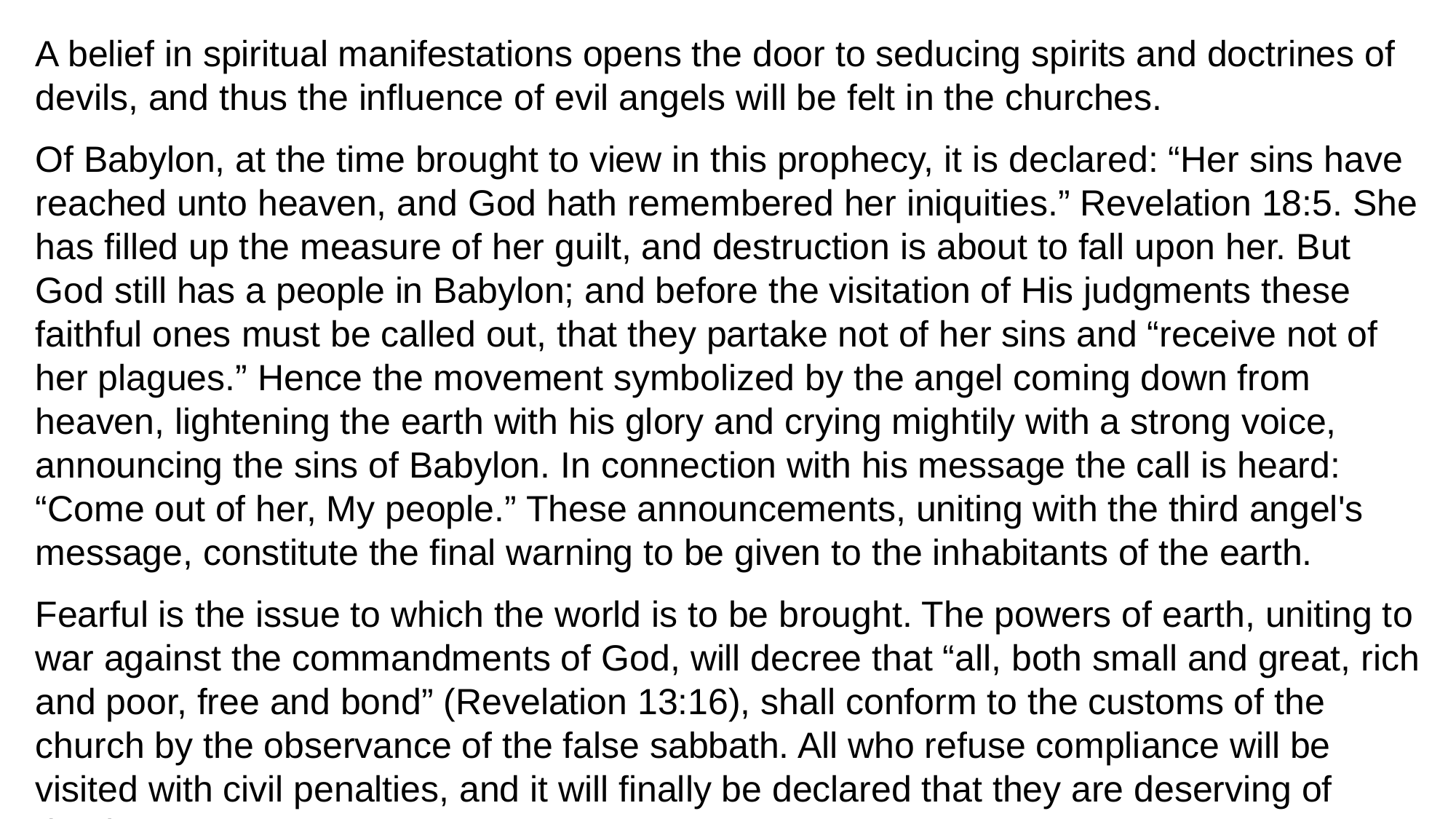

A belief in spiritual manifestations opens the door to seducing spirits and doctrines of devils, and thus the influence of evil angels will be felt in the churches.

Of Babylon, at the time brought to view in this prophecy, it is declared: “Her sins have reached unto heaven, and God hath remembered her iniquities.” Revelation 18:5. She has filled up the measure of her guilt, and destruction is about to fall upon her. But God still has a people in Babylon; and before the visitation of His judgments these faithful ones must be called out, that they partake not of her sins and “receive not of her plagues.” Hence the movement symbolized by the angel coming down from heaven, lightening the earth with his glory and crying mightily with a strong voice, announcing the sins of Babylon. In connection with his message the call is heard: “Come out of her, My people.” These announcements, uniting with the third angel's message, constitute the final warning to be given to the inhabitants of the earth.

Fearful is the issue to which the world is to be brought. The powers of earth, uniting to war against the commandments of God, will decree that “all, both small and great, rich and poor, free and bond” (Revelation 13:16), shall conform to the customs of the church by the observance of the false sabbath. All who refuse compliance will be visited with civil penalties, and it will finally be declared that they are deserving of death.